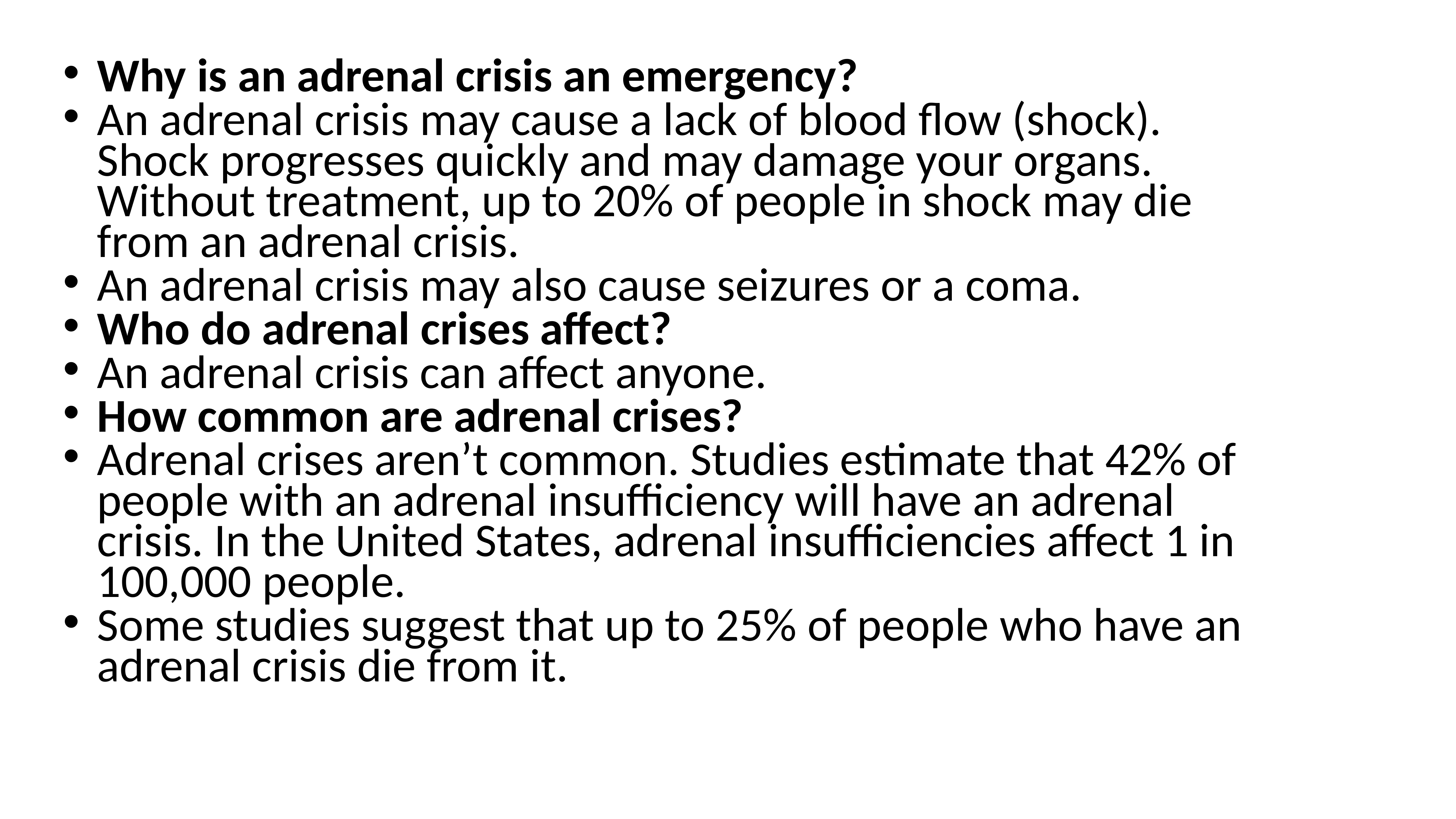

Why is an adrenal crisis an emergency?
An adrenal crisis may cause a lack of blood flow (shock). Shock progresses quickly and may damage your organs. Without treatment, up to 20% of people in shock may die from an adrenal crisis.
An adrenal crisis may also cause seizures or a coma.
Who do adrenal crises affect?
An adrenal crisis can affect anyone.
How common are adrenal crises?
Adrenal crises aren’t common. Studies estimate that 42% of people with an adrenal insufficiency will have an adrenal crisis. In the United States, adrenal insufficiencies affect 1 in 100,000 people.
Some studies suggest that up to 25% of people who have an adrenal crisis die from it.